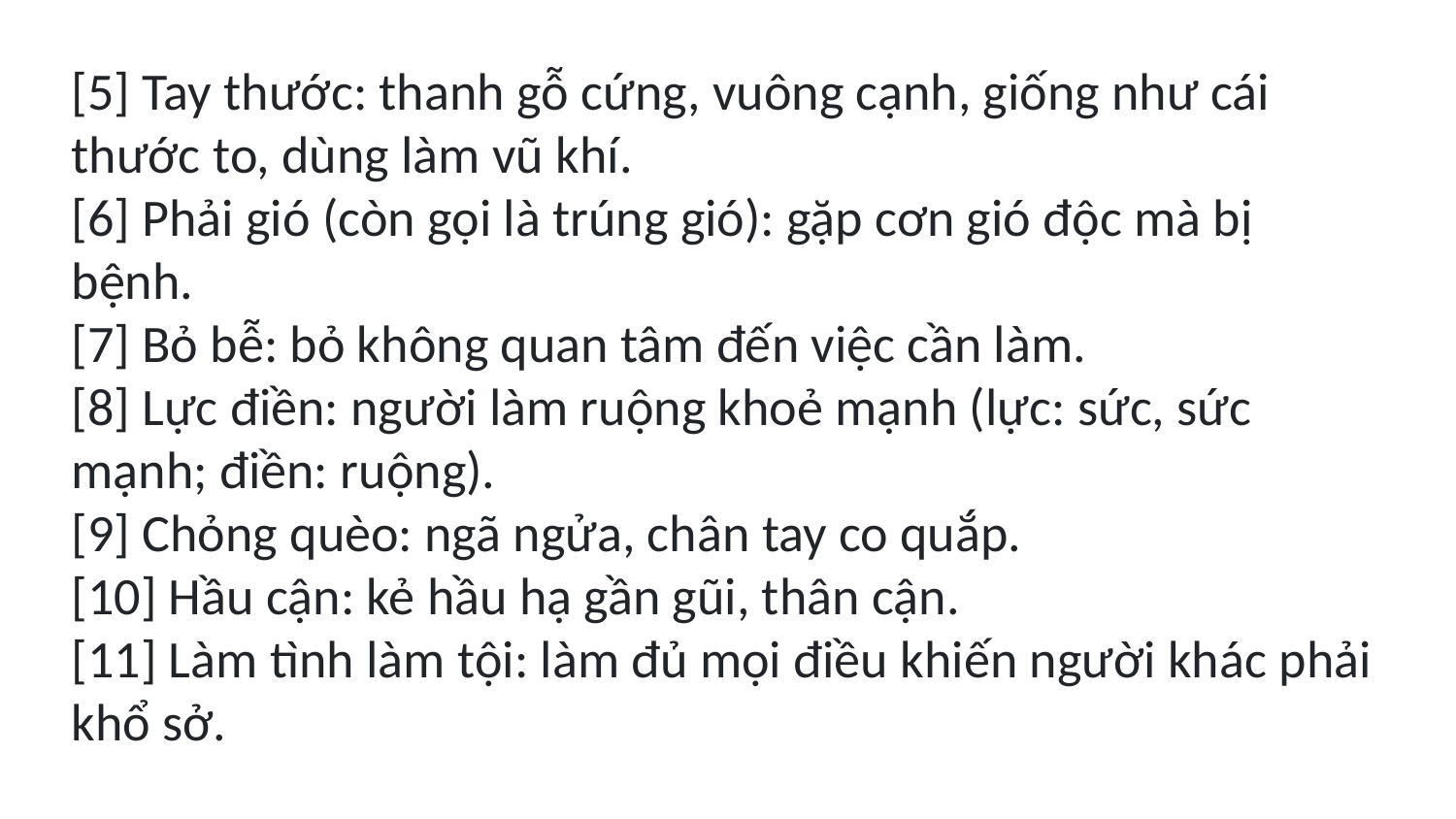

[5] Tay thước: thanh gỗ cứng, vuông cạnh, giống như cái thước to, dùng làm vũ khí.
[6] Phải gió (còn gọi là trúng gió): gặp cơn gió độc mà bị bệnh.
[7] Bỏ bễ: bỏ không quan tâm đến việc cần làm.
[8] Lực điền: người làm ruộng khoẻ mạnh (lực: sức, sức mạnh; điền: ruộng).
[9] Chỏng quèo: ngã ngửa, chân tay co quắp.
[10] Hầu cận: kẻ hầu hạ gần gũi, thân cận.
[11] Làm tình làm tội: làm đủ mọi điều khiến người khác phải khổ sở.